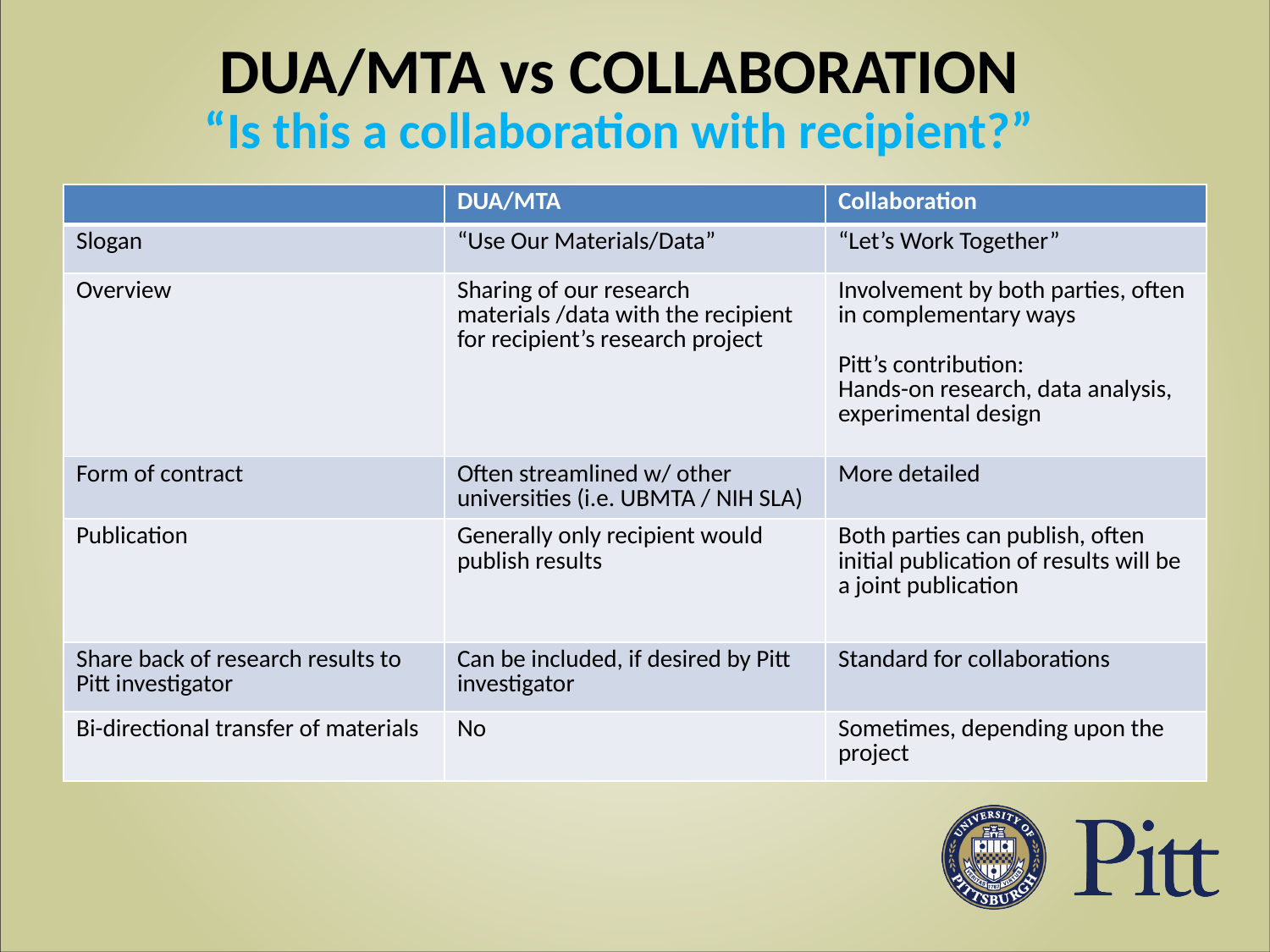

# DUA/MTA vs COLLABORATION “Is this a collaboration with recipient?”
|  | DUA/MTA | Collaboration |
| --- | --- | --- |
| Slogan | “Use Our Materials/Data” | “Let’s Work Together” |
| Overview | Sharing of our research materials /data with the recipient for recipient’s research project | Involvement by both parties, often in complementary ways Pitt’s contribution: Hands-on research, data analysis, experimental design |
| Form of contract | Often streamlined w/ other universities (i.e. UBMTA / NIH SLA) | More detailed |
| Publication | Generally only recipient would publish results | Both parties can publish, often initial publication of results will be a joint publication |
| Share back of research results to Pitt investigator | Can be included, if desired by Pitt investigator | Standard for collaborations |
| Bi-directional transfer of materials | No | Sometimes, depending upon the project |